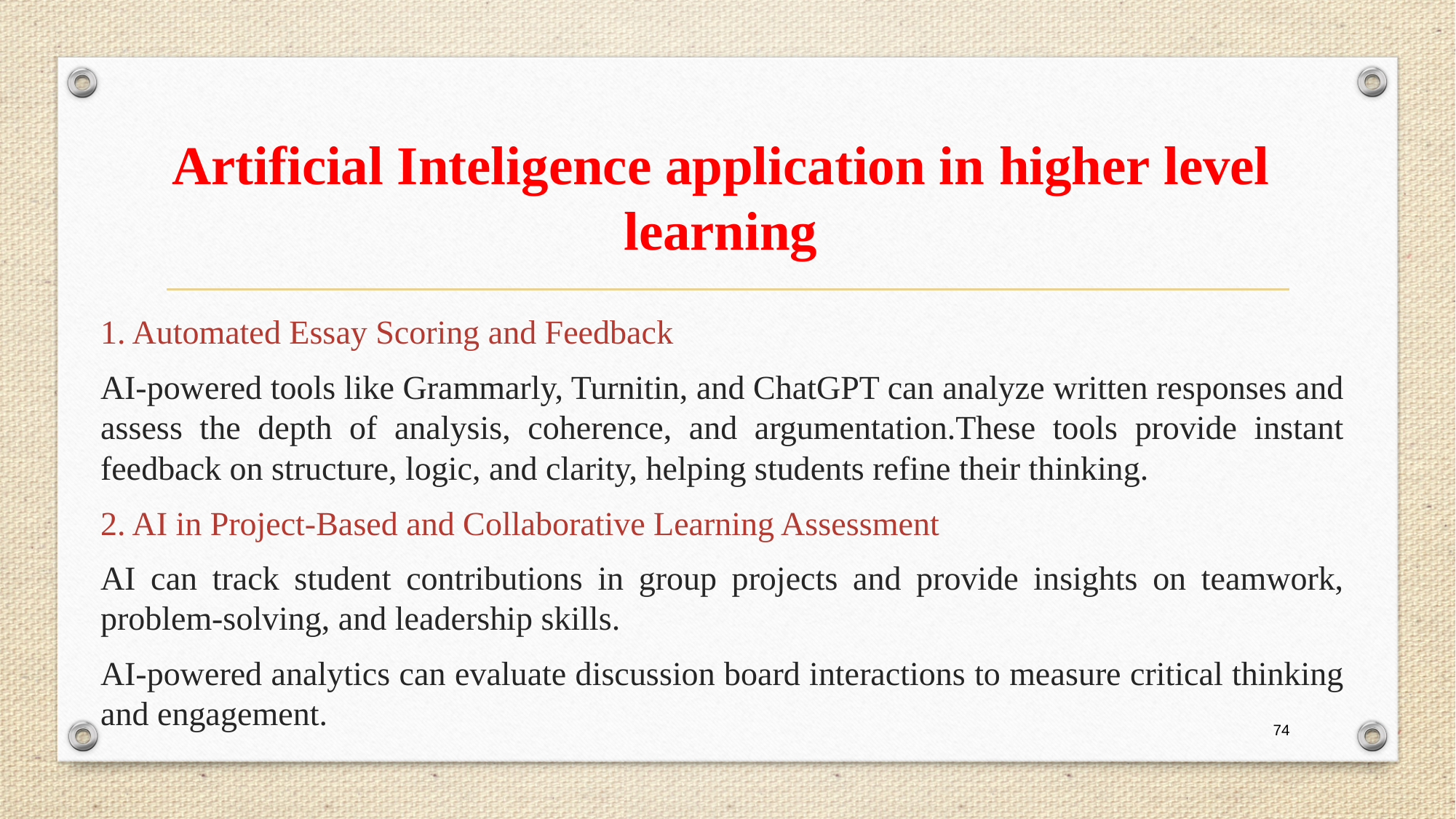

# Artificial Inteligence application in higher level  learning
1. Automated Essay Scoring and Feedback
AI-powered tools like Grammarly, Turnitin, and ChatGPT can analyze written responses and assess the depth of analysis, coherence, and argumentation.These tools provide instant feedback on structure, logic, and clarity, helping students refine their thinking.
2. AI in Project-Based and Collaborative Learning Assessment
AI can track student contributions in group projects and provide insights on teamwork, problem-solving, and leadership skills.
AI-powered analytics can evaluate discussion board interactions to measure critical thinking and engagement.

74